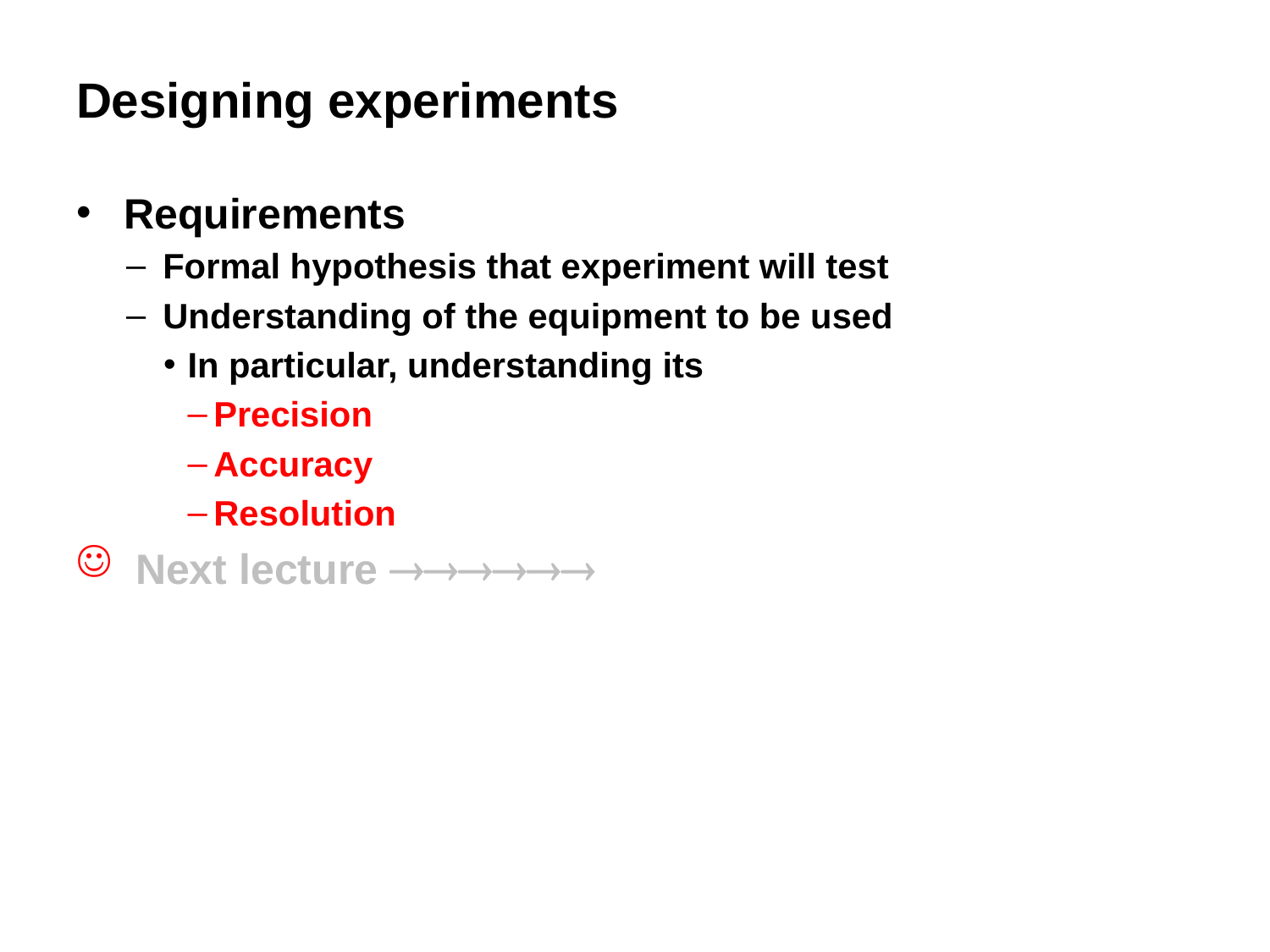

# Designing experiments
Requirements
Formal hypothesis that experiment will test
Understanding of the equipment to be used
In particular, understanding its
Precision
Accuracy
Resolution
 Next lecture →→→→→→